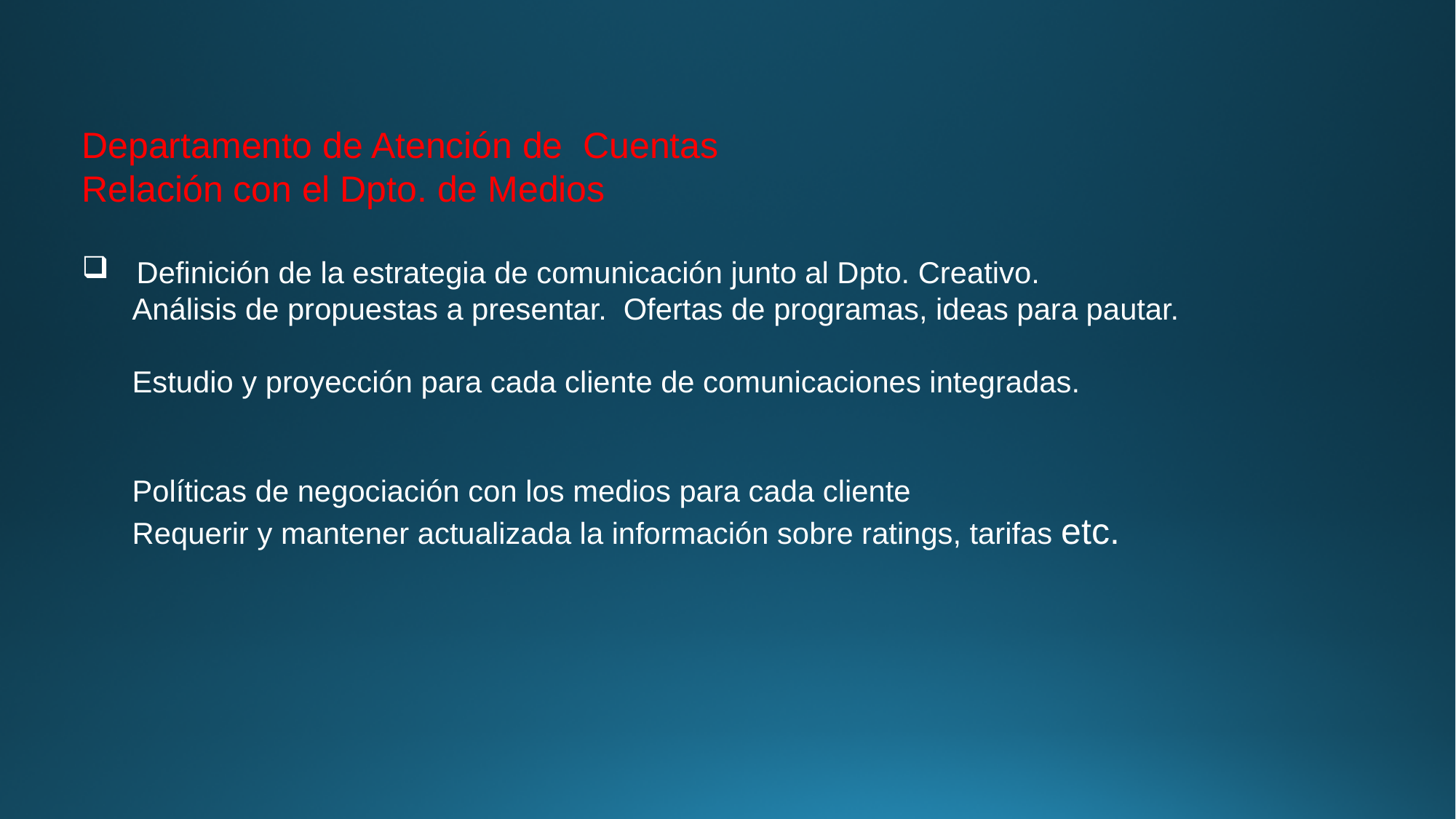

Departamento de Atención de  Cuentas
Relación con el Dpto. de Medios

Definición de la estrategia de comunicación junto al Dpto. Creativo.
      Análisis de propuestas a presentar.  Ofertas de programas, ideas para pautar.

      Estudio y proyección para cada cliente de comunicaciones integradas.

      Políticas de negociación con los medios para cada cliente
      Requerir y mantener actualizada la información sobre ratings, tarifas etc.